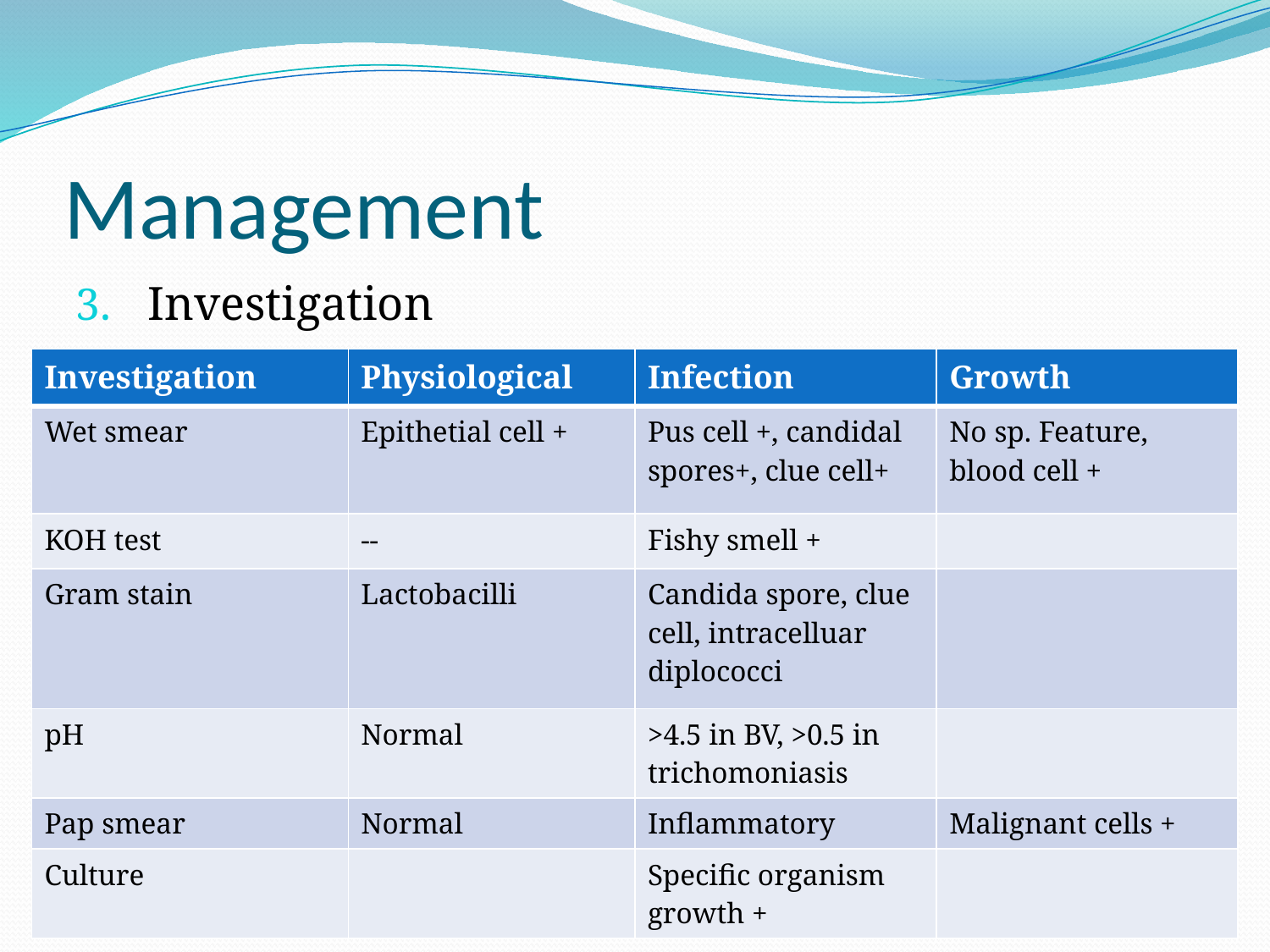

# Management
Investigation

| Investigation | Physiological | Infection | Growth |
| --- | --- | --- | --- |
| Wet smear | Epithetial cell + | Pus cell +, candidal spores+, clue cell+ | No sp. Feature, blood cell + |
| KOH test | -- | Fishy smell + |  |
| Gram stain | Lactobacilli | Candida spore, clue cell, intracelluar diplococci |  |
| pH | Normal | >4.5 in BV, >0.5 in trichomoniasis |  |
| Pap smear | Normal | Inflammatory | Malignant cells + |
| Culture |  | Specific organism growth + |  |